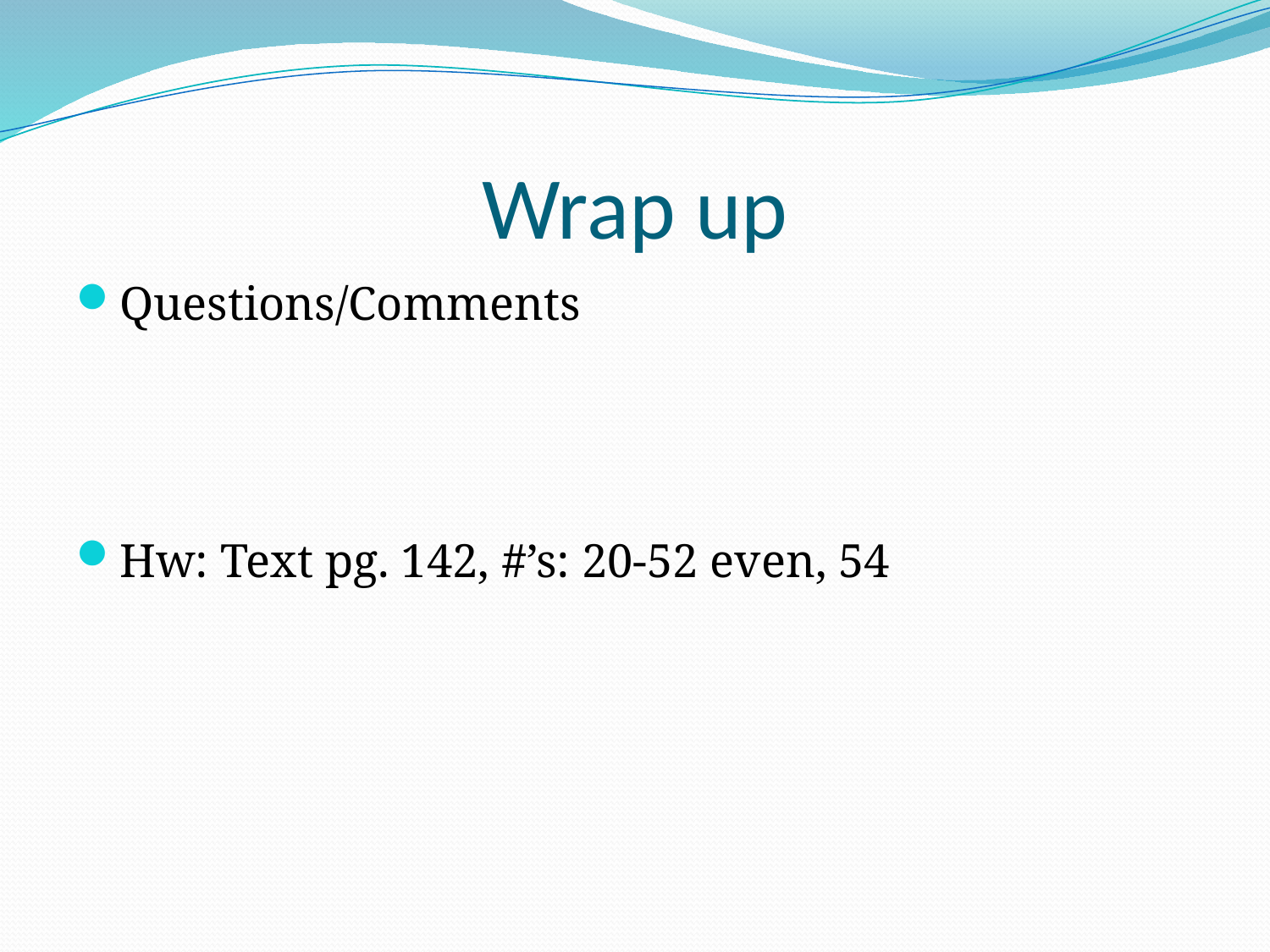

# Wrap up
Questions/Comments

Hw: Text pg. 142, #’s: 20-52 even, 54